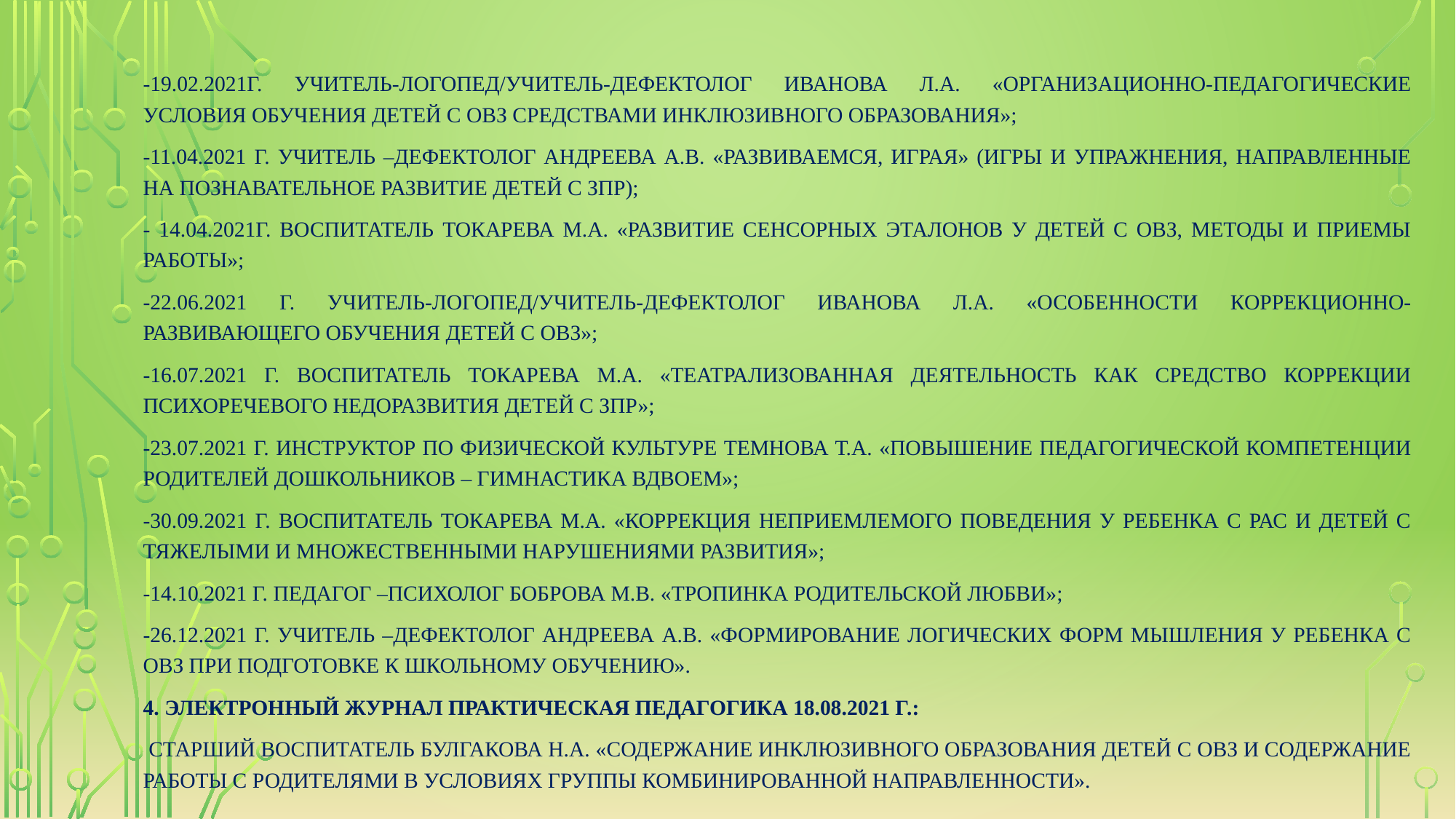

-19.02.2021г. Учитель-логопед/учитель-дефектолог Иванова Л.А. «Организационно-педагогические условия обучения детей с ОВЗ средствами инклюзивного образования»;
-11.04.2021 г. Учитель –дефектолог Андреева А.В. «Развиваемся, играя» (игры и упражнения, направленные на познавательное развитие детей с ЗПР);
- 14.04.2021г. Воспитатель Токарева М.А. «Развитие сенсорных эталонов у детей с ОВЗ, методы и приемы работы»;
-22.06.2021 г. Учитель-логопед/учитель-дефектолог Иванова Л.А. «Особенности коррекционно-развивающего обучения детей с ОВЗ»;
-16.07.2021 г. Воспитатель Токарева М.А. «Театрализованная деятельность как средство коррекции психоречевого недоразвития детей с ЗПР»;
-23.07.2021 г. Инструктор по физической культуре Темнова Т.А. «Повышение педагогической компетенции родителей дошкольников – гимнастика вдвоем»;
-30.09.2021 г. Воспитатель Токарева М.А. «Коррекция неприемлемого поведения у ребенка с РАС и детей с тяжелыми и множественными нарушениями развития»;
-14.10.2021 г. Педагог –психолог Боброва М.В. «Тропинка родительской любви»;
-26.12.2021 г. Учитель –дефектолог Андреева А.В. «Формирование логических форм мышления у ребенка с ОВЗ при подготовке к школьному обучению».
4. Электронный журнал Практическая педагогика 18.08.2021 г.:
 старший воспитатель Булгакова Н.А. «Содержание инклюзивного образования детей с ОВЗ и содержание работы с родителями в условиях группы комбинированной направленности».